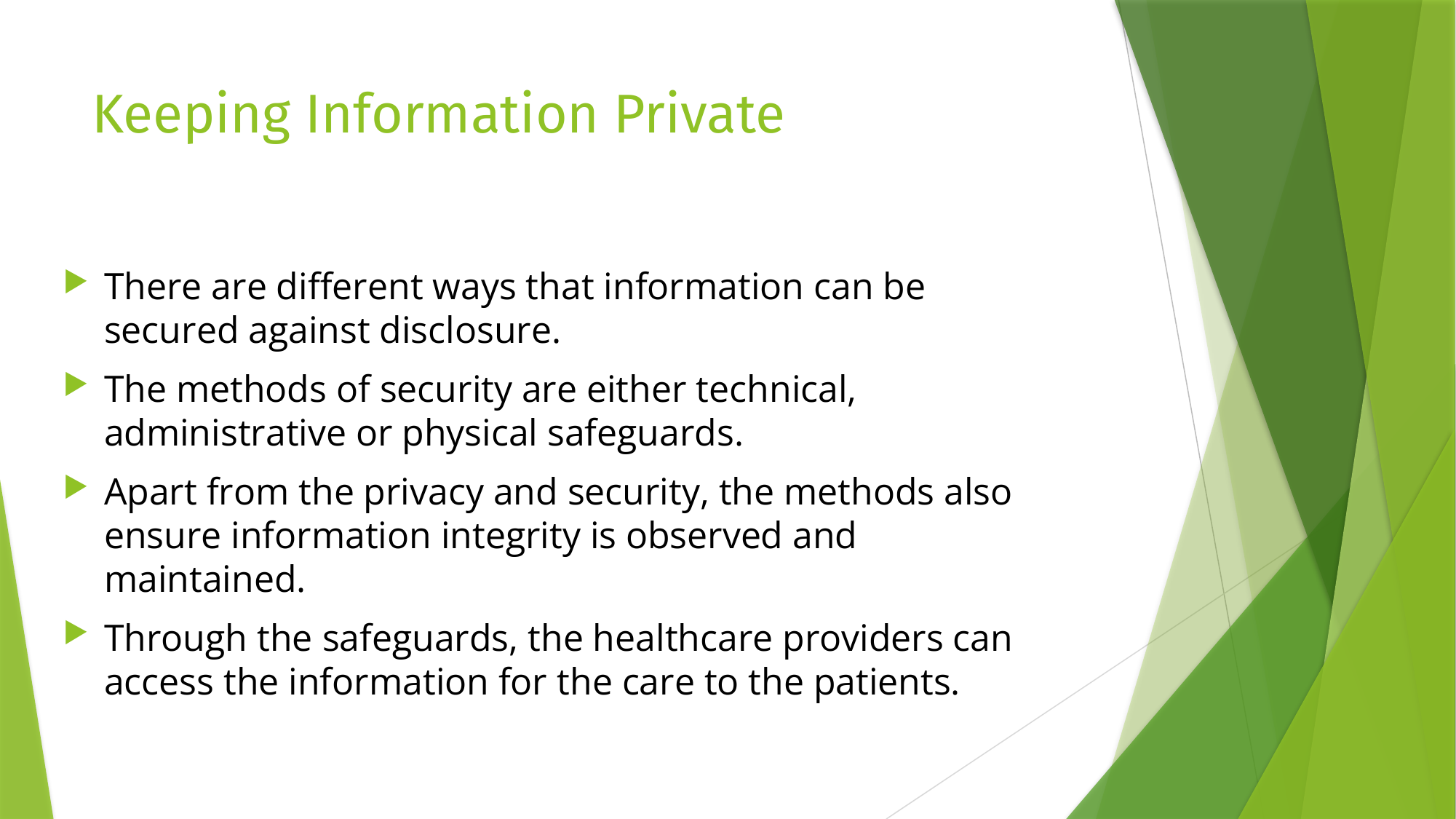

# Keeping Information Private
There are different ways that information can be secured against disclosure.
The methods of security are either technical, administrative or physical safeguards.
Apart from the privacy and security, the methods also ensure information integrity is observed and maintained.
Through the safeguards, the healthcare providers can access the information for the care to the patients.